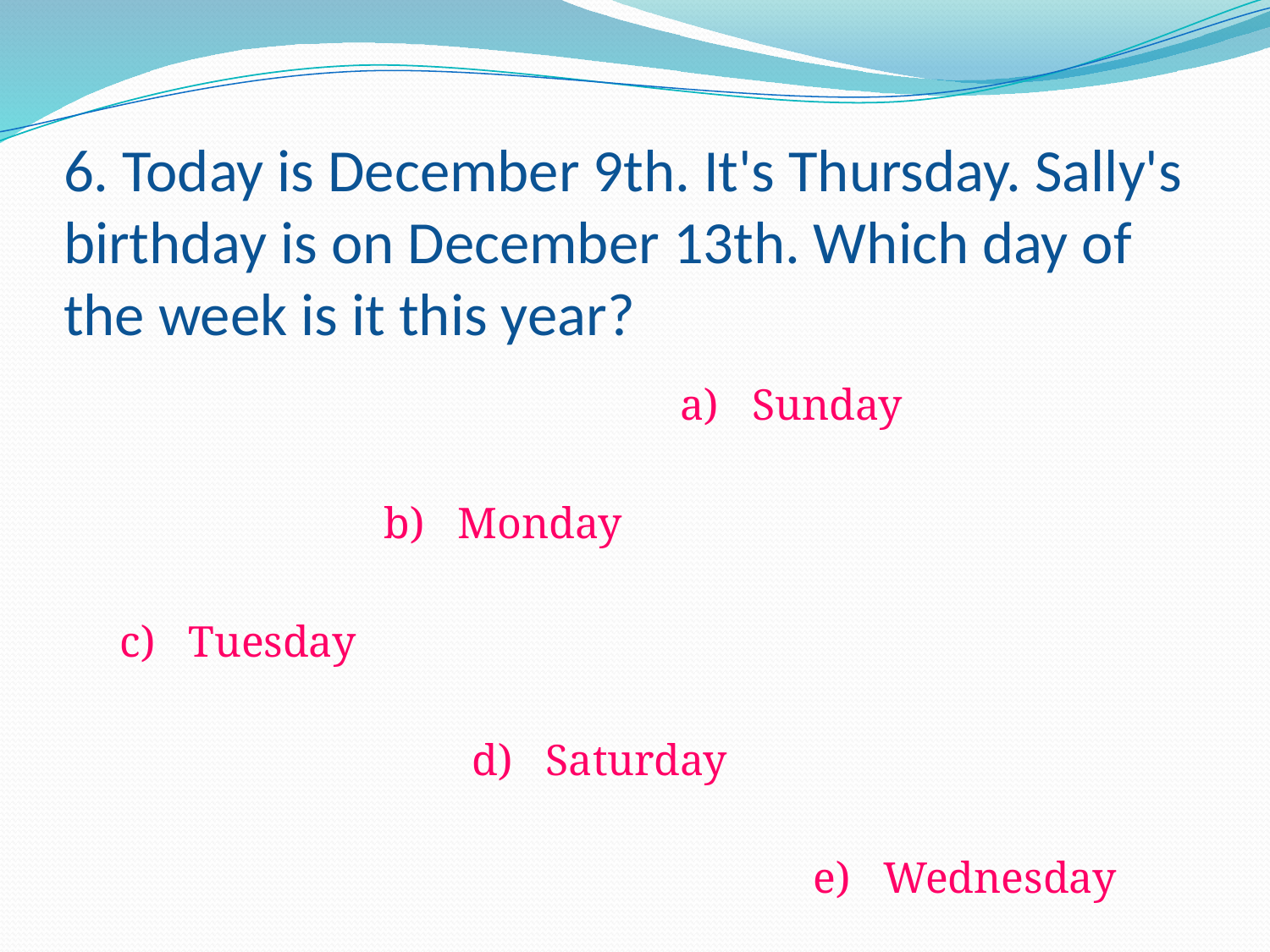

# 6. Today is December 9th. It's Thursday. Sally's birthday is on December 13th. Which day of the week is it this year?

                                                               a)   Sunday

                            b)   Monday

    c)   Tuesday

                                    d)   Saturday

                                                                   e)   Wednesday